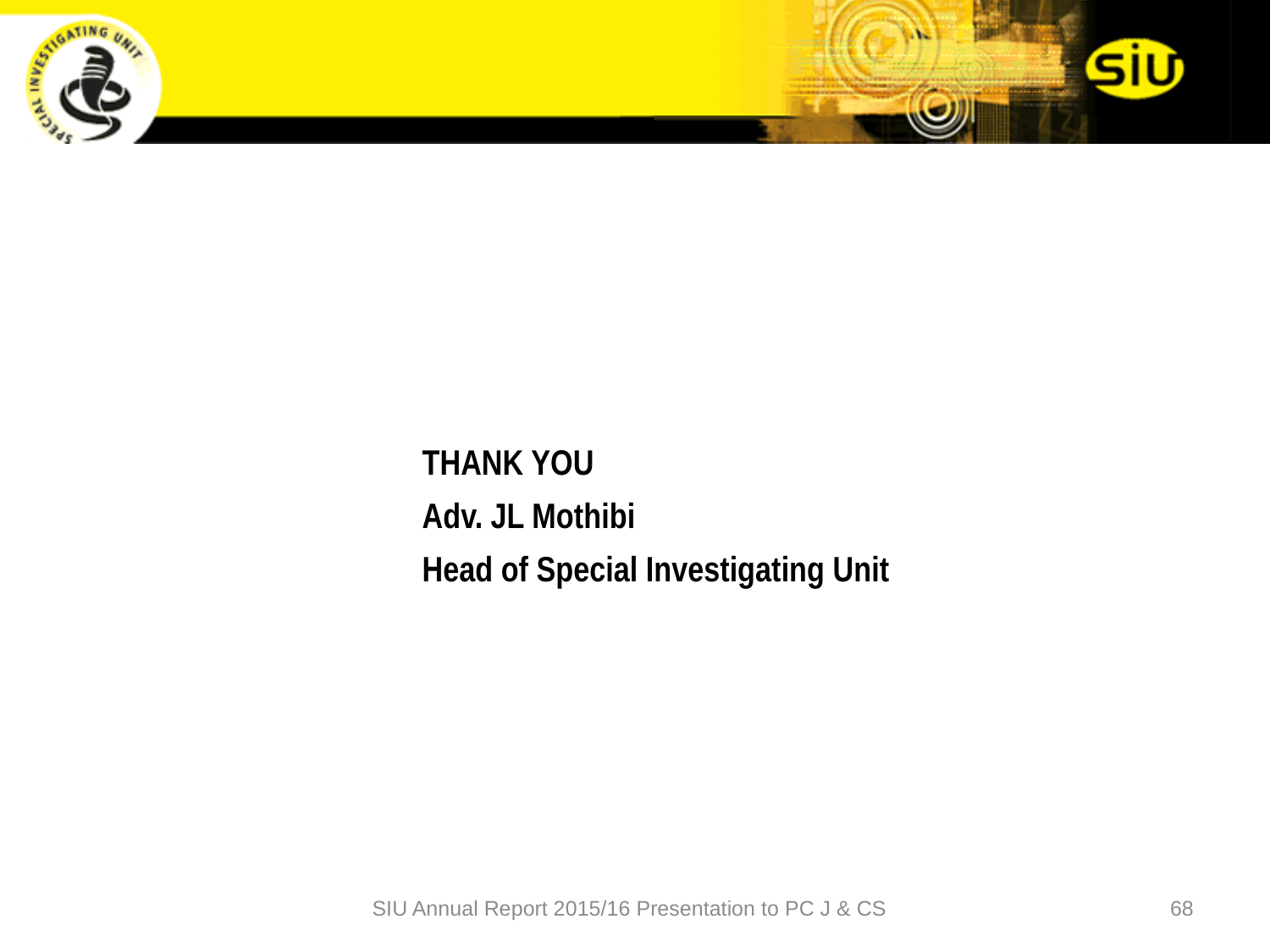

THANK YOU
                                           Adv. JL Mothibi
                                           Head of Special Investigating Unit
SIU Annual Report 2015/16 Presentation to PC J & CS
68